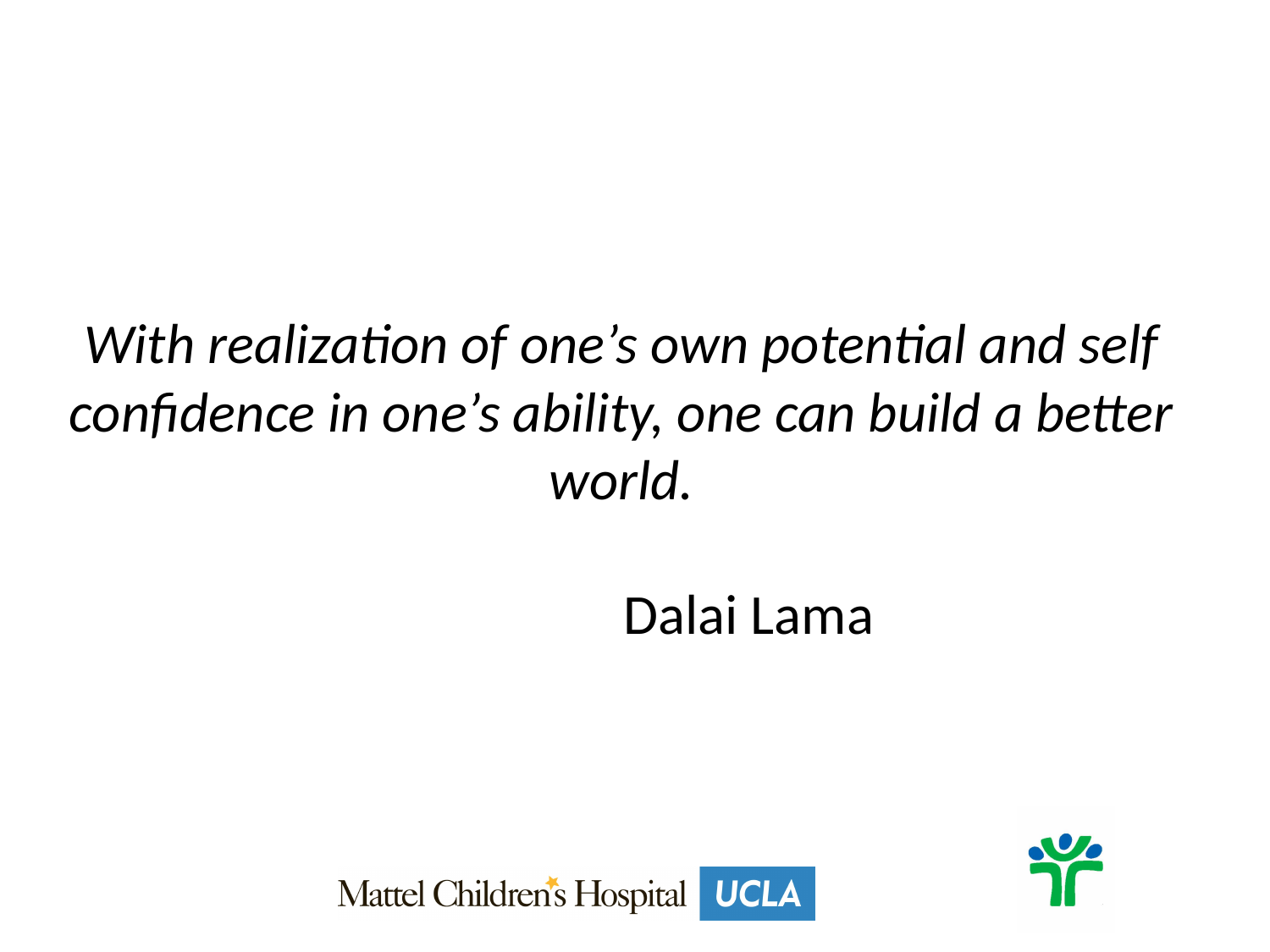

#

With realization of one’s own potential and self confidence in one’s ability, one can build a better world.
		Dalai Lama